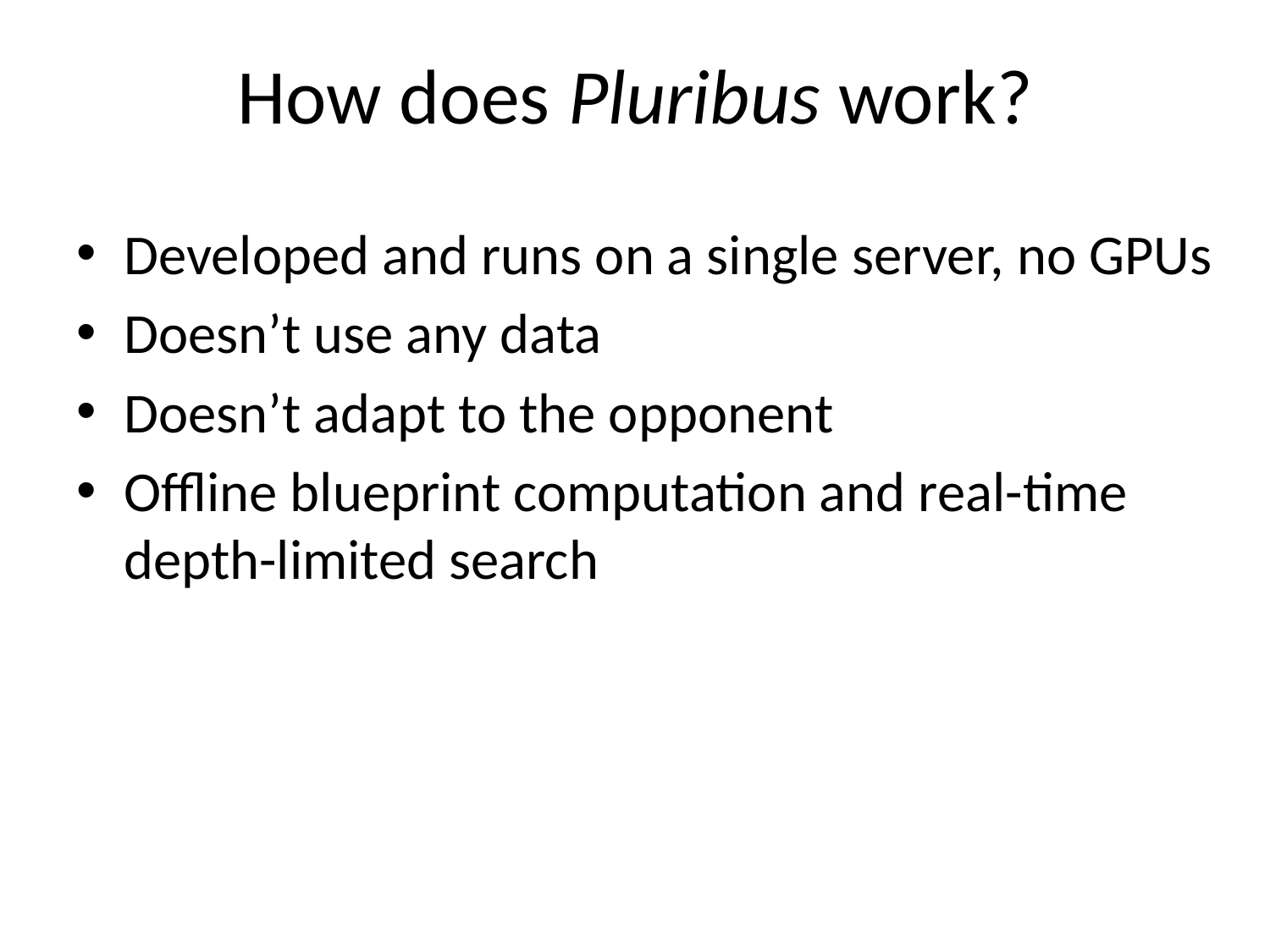

# How does Pluribus work?
Developed and runs on a single server, no GPUs
Doesn’t use any data
Doesn’t adapt to the opponent
Offline blueprint computation and real-time depth-limited search